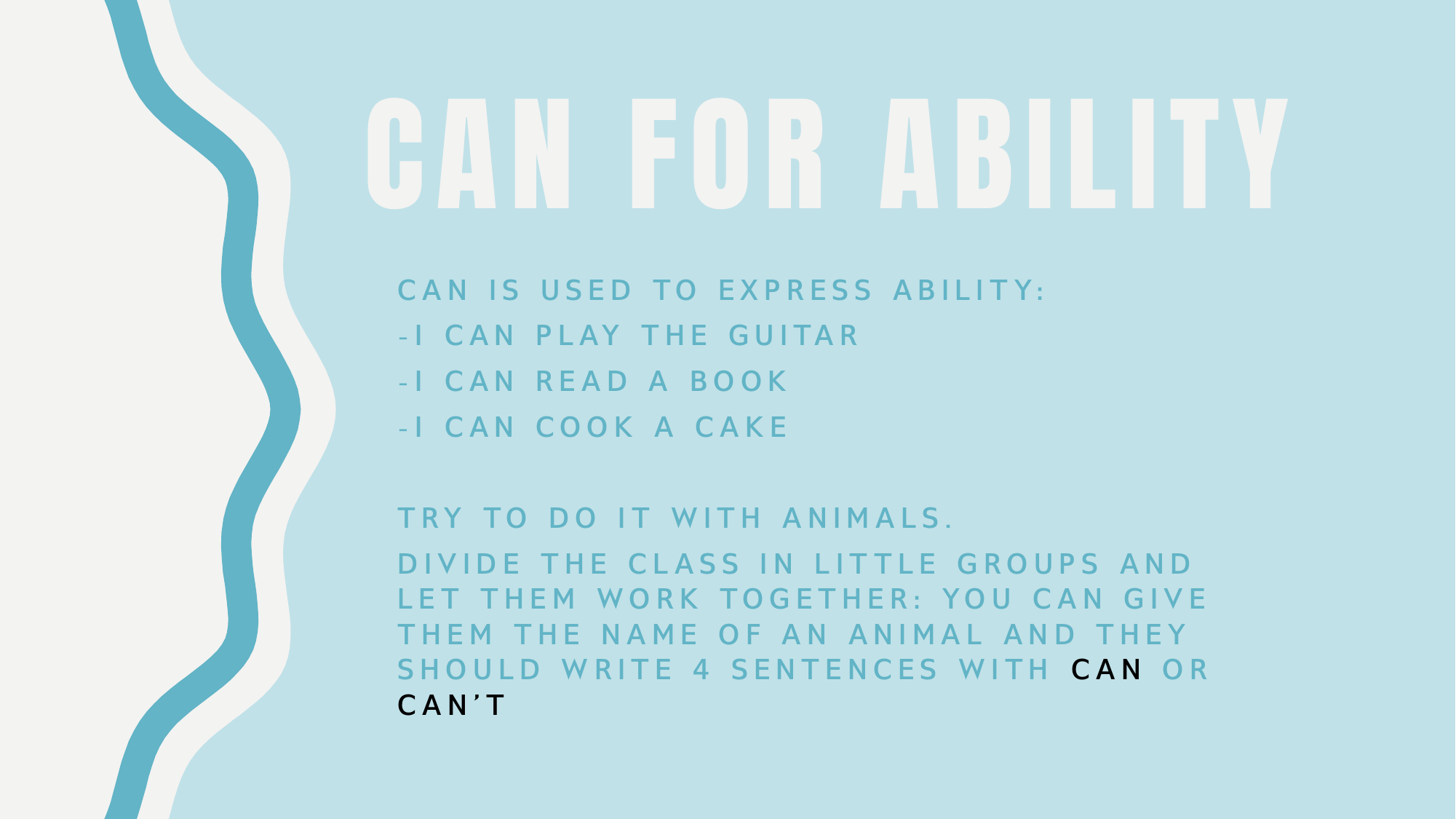

# Can for ability
Can is used to express ability:
-I can play the guitar
-i can read a book
-I can cook a cake

Try to do it with animals.
Divide the class in little groups and let them work together: you can give them the name of an animal and they should write 4 sentences with can or can’t